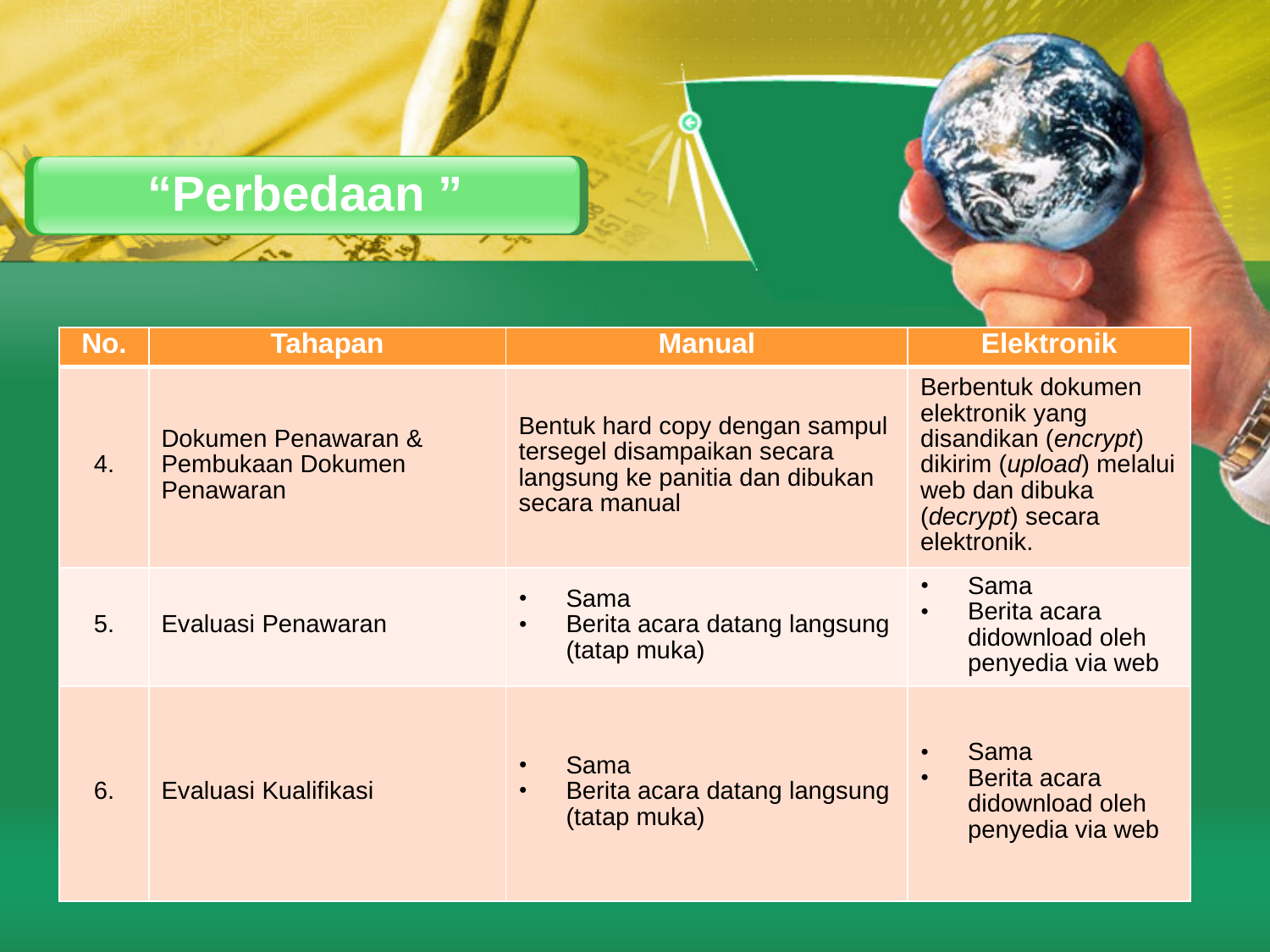

“Perbedaan ”

| No. | Tahapan | Manual | Elektronik |
| --- | --- | --- | --- |
| 4. | Dokumen Penawaran & Pembukaan Dokumen Penawaran | Bentuk hard copy dengan sampul tersegel disampaikan secara langsung ke panitia dan dibukan secara manual | Berbentuk dokumen elektronik yang disandikan (encrypt) dikirim (upload) melalui web dan dibuka (decrypt) secara elektronik. |
| 5. | Evaluasi Penawaran | Sama Berita acara datang langsung (tatap muka) | Sama Berita acara didownload oleh penyedia via web |
| 6. | Evaluasi Kualifikasi | Sama Berita acara datang langsung (tatap muka) | Sama Berita acara didownload oleh penyedia via web |